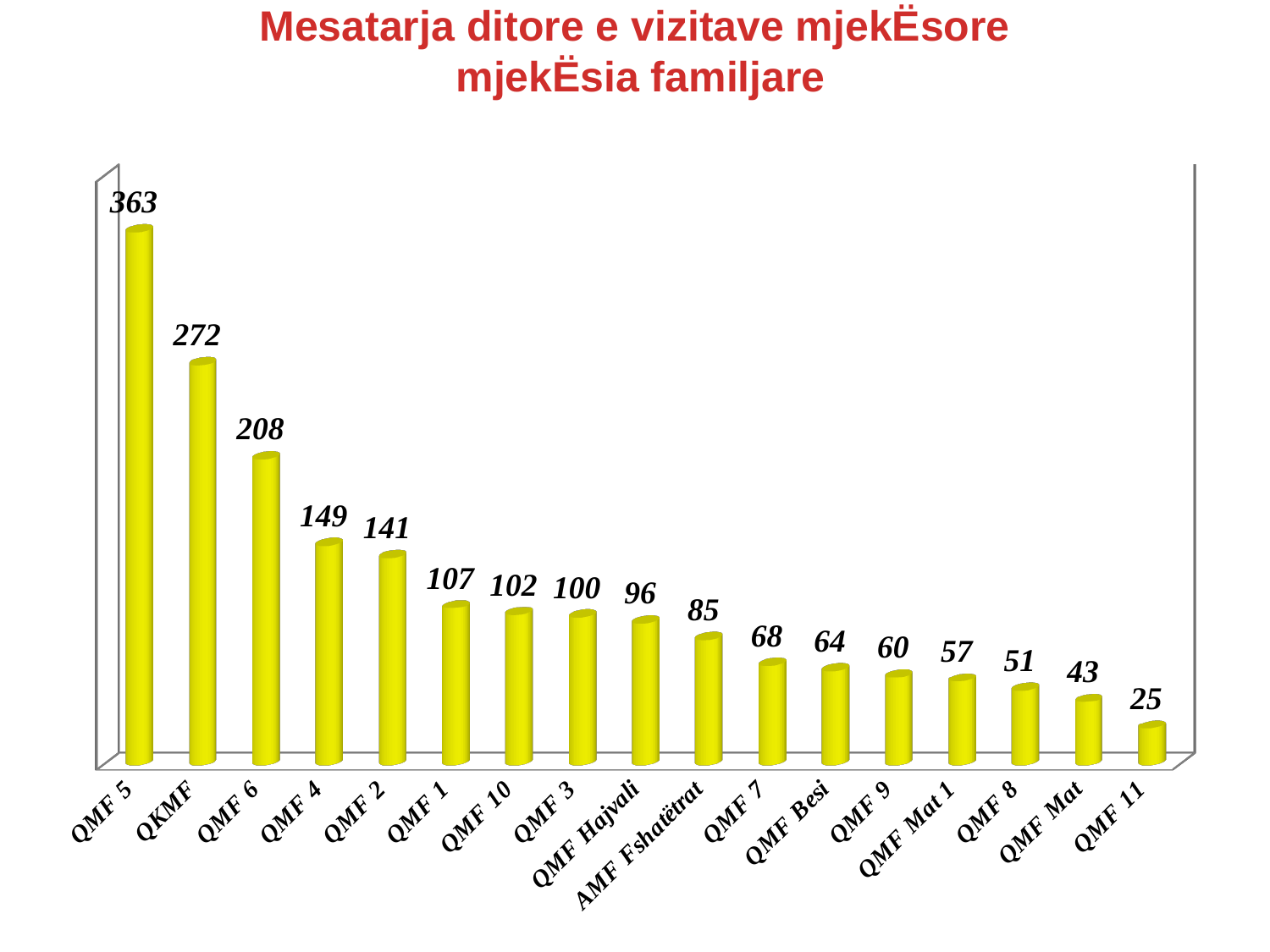

# Mesatarja ditore e vizitave mjekËsore mjekËsia familjare

[unsupported chart]